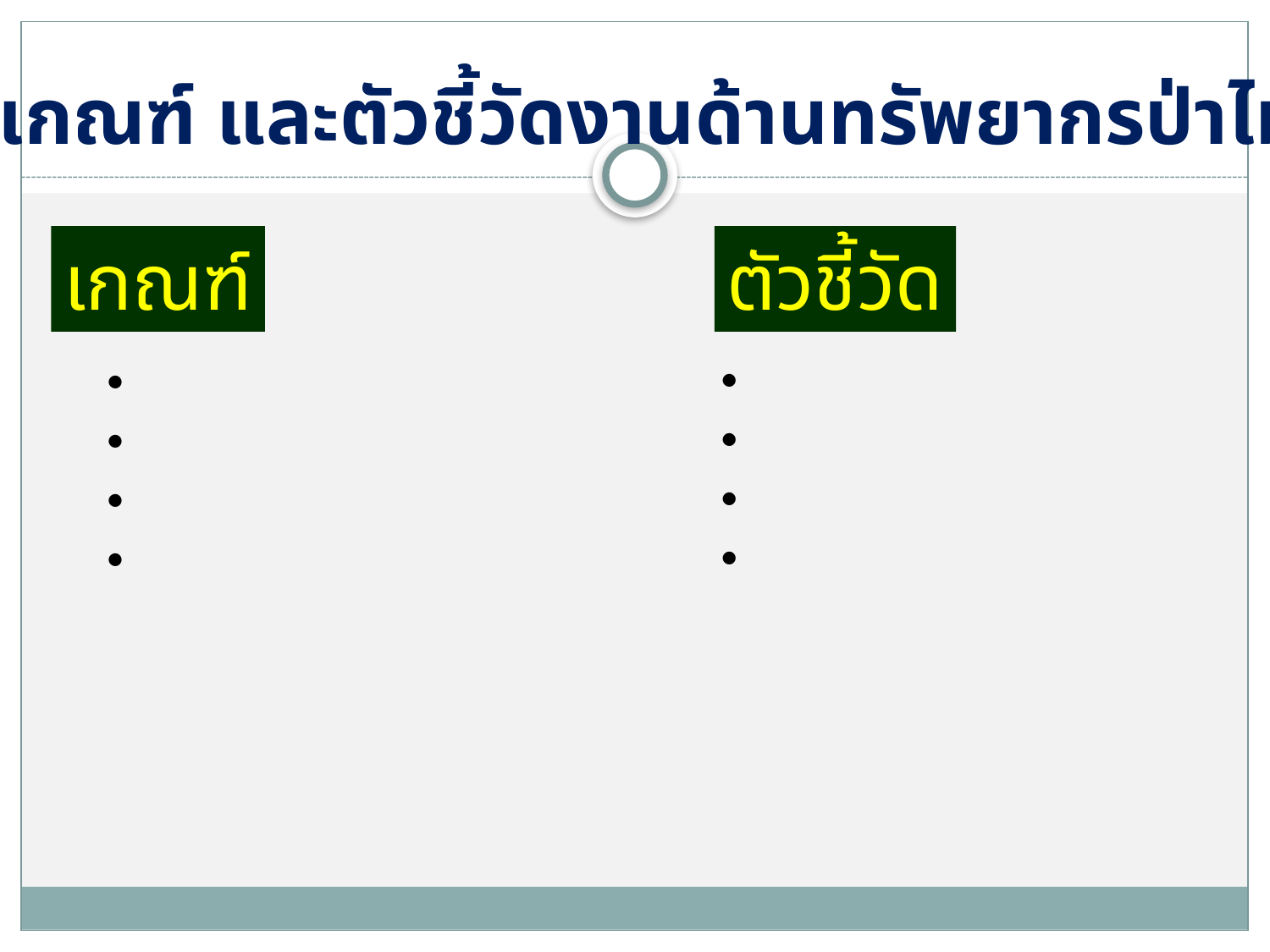

ตัวอย่างเกณฑ์ และตัวชี้วัดงานด้านทรัพยากรป่าไม้ในเมือง
เกณฑ์
ตัวชี้วัด